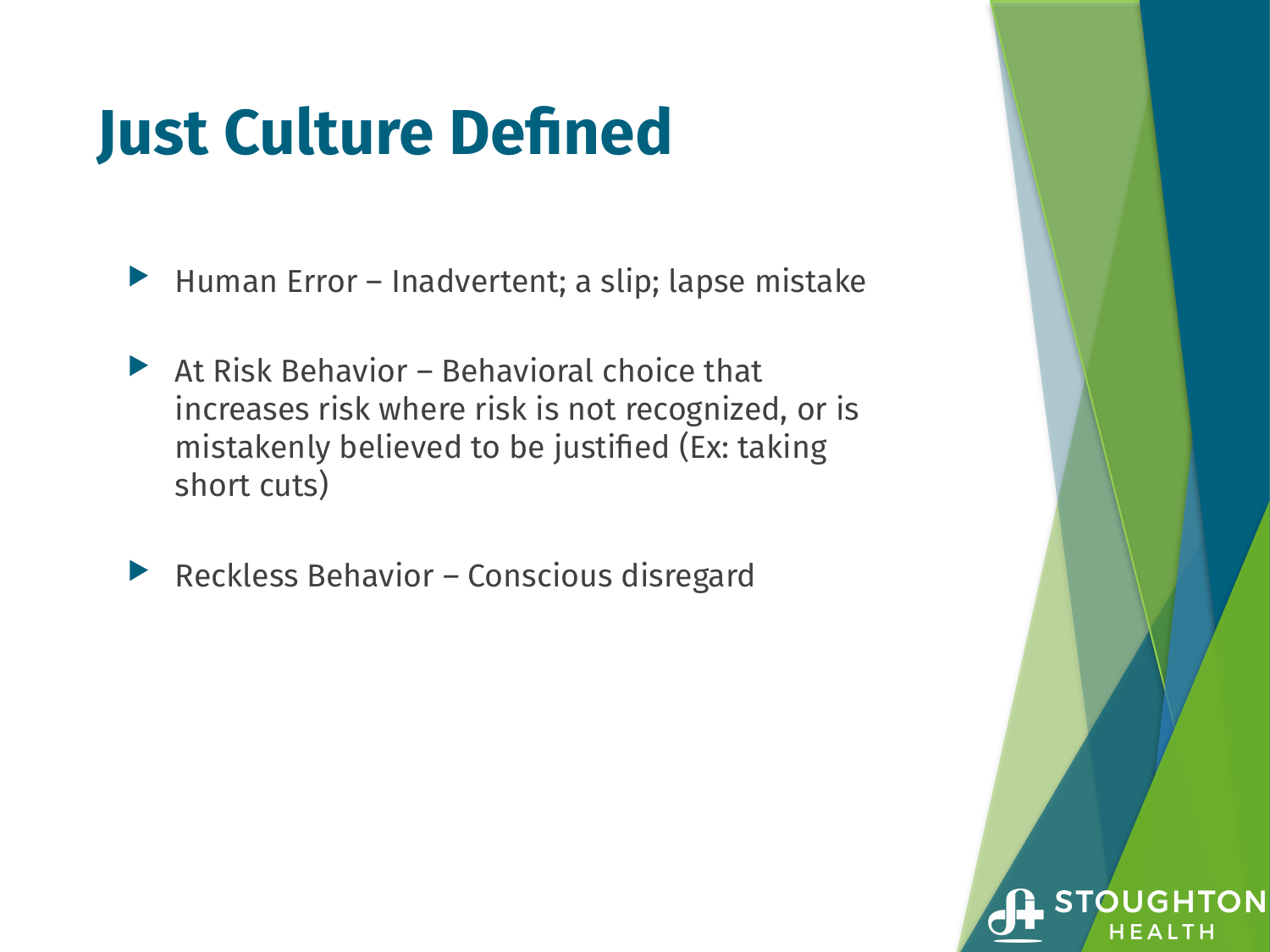

# Just Culture Defined
Human Error – Inadvertent; a slip; lapse mistake

At Risk Behavior – Behavioral choice that increases risk where risk is not recognized, or is mistakenly believed to be justified (Ex: taking short cuts)

Reckless Behavior – Conscious disregard